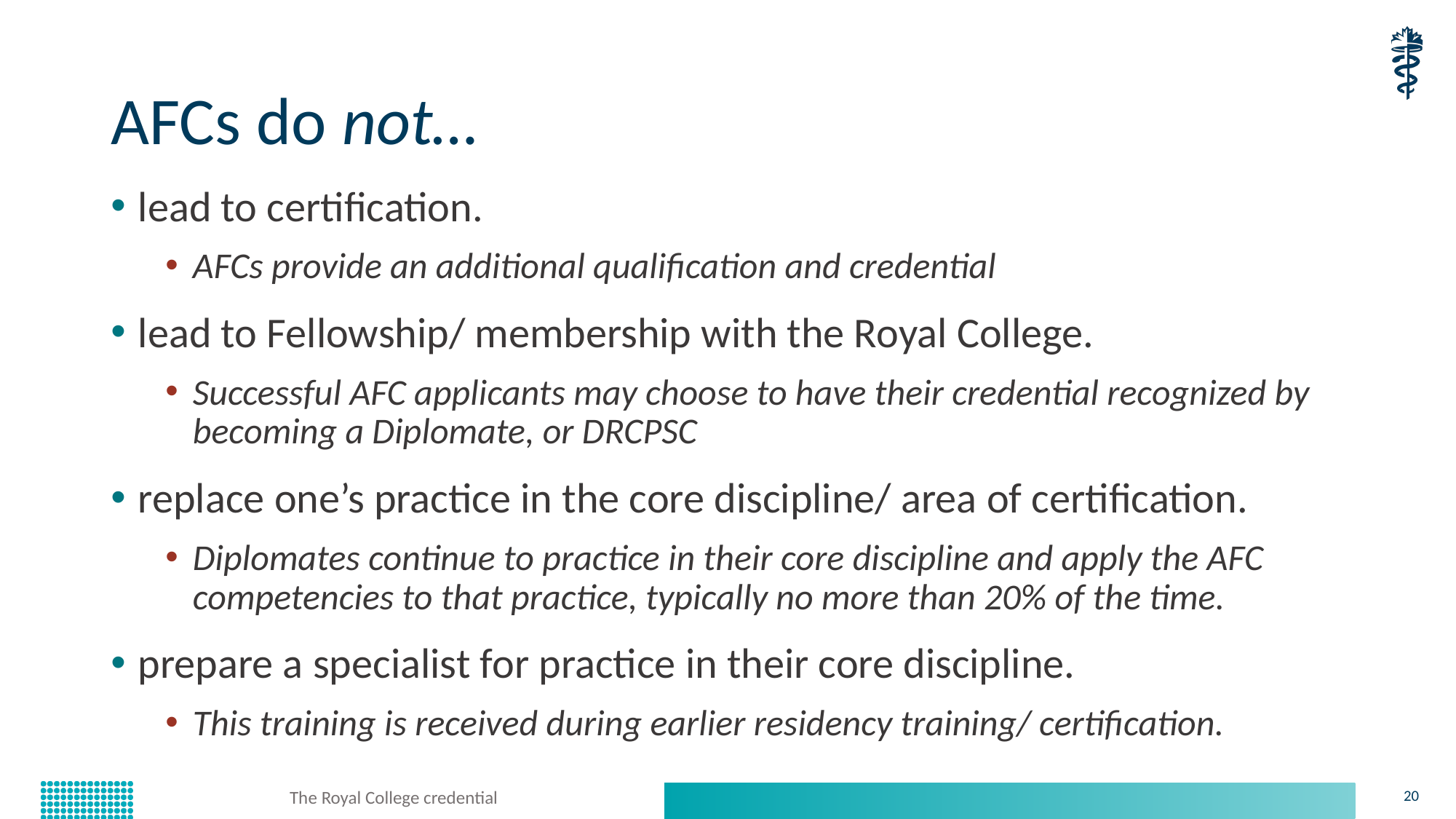

# AFCs do not…
lead to certification.
AFCs provide an additional qualification and credential
lead to Fellowship/ membership with the Royal College.
Successful AFC applicants may choose to have their credential recognized by becoming a Diplomate, or DRCPSC
replace one’s practice in the core discipline/ area of certification.
Diplomates continue to practice in their core discipline and apply the AFC competencies to that practice, typically no more than 20% of the time.
prepare a specialist for practice in their core discipline.
This training is received during earlier residency training/ certification.

The Royal College credential
20